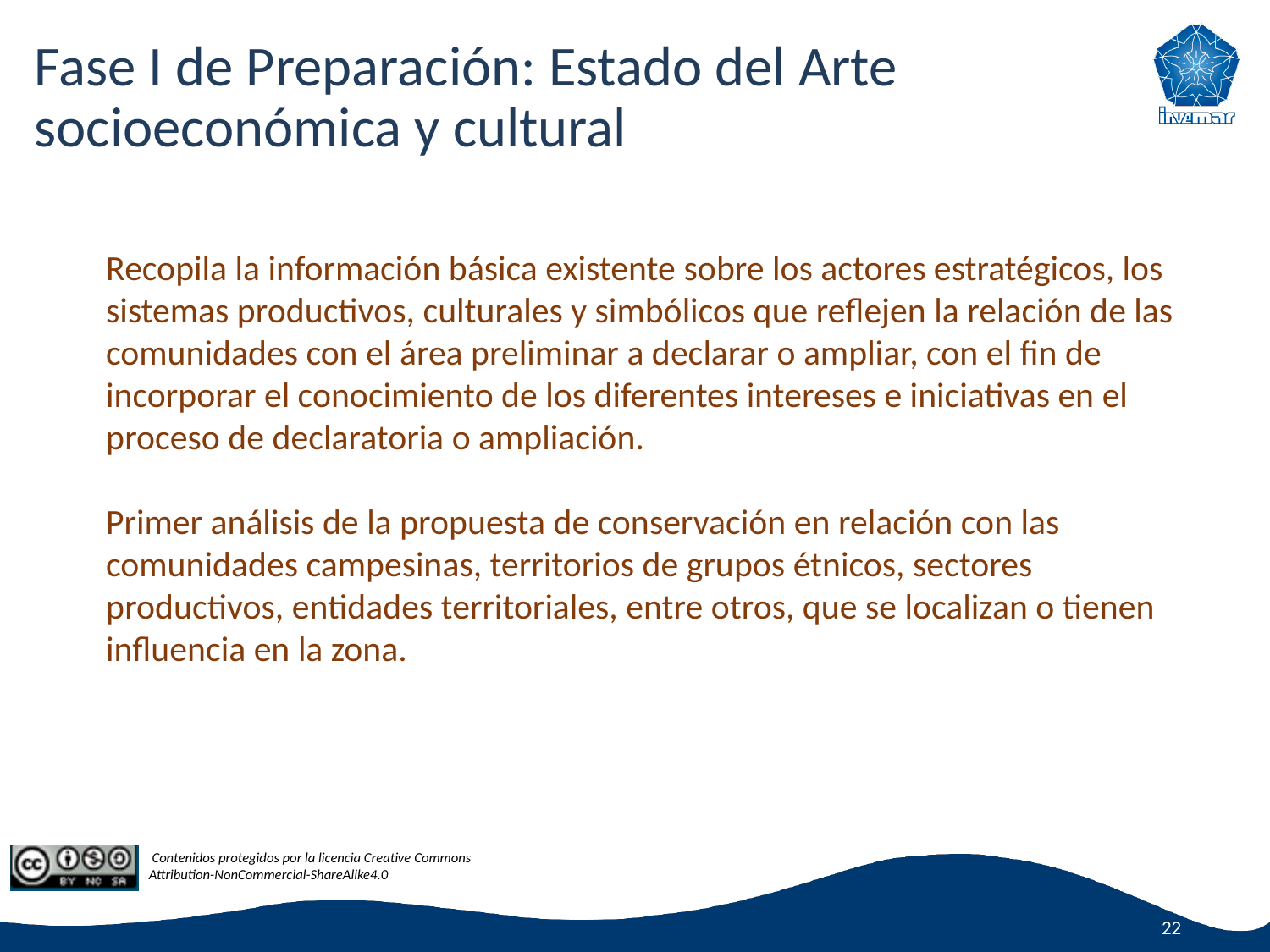

# Fase I de Preparación: Estado del Arte socioeconómica y cultural
Recopila la información básica existente sobre los actores estratégicos, los sistemas productivos, culturales y simbólicos que reflejen la relación de las comunidades con el área preliminar a declarar o ampliar, con el fin de incorporar el conocimiento de los diferentes intereses e iniciativas en el proceso de declaratoria o ampliación.

Primer análisis de la propuesta de conservación en relación con las comunidades campesinas, territorios de grupos étnicos, sectores productivos, entidades territoriales, entre otros, que se localizan o tienen influencia en la zona.
22